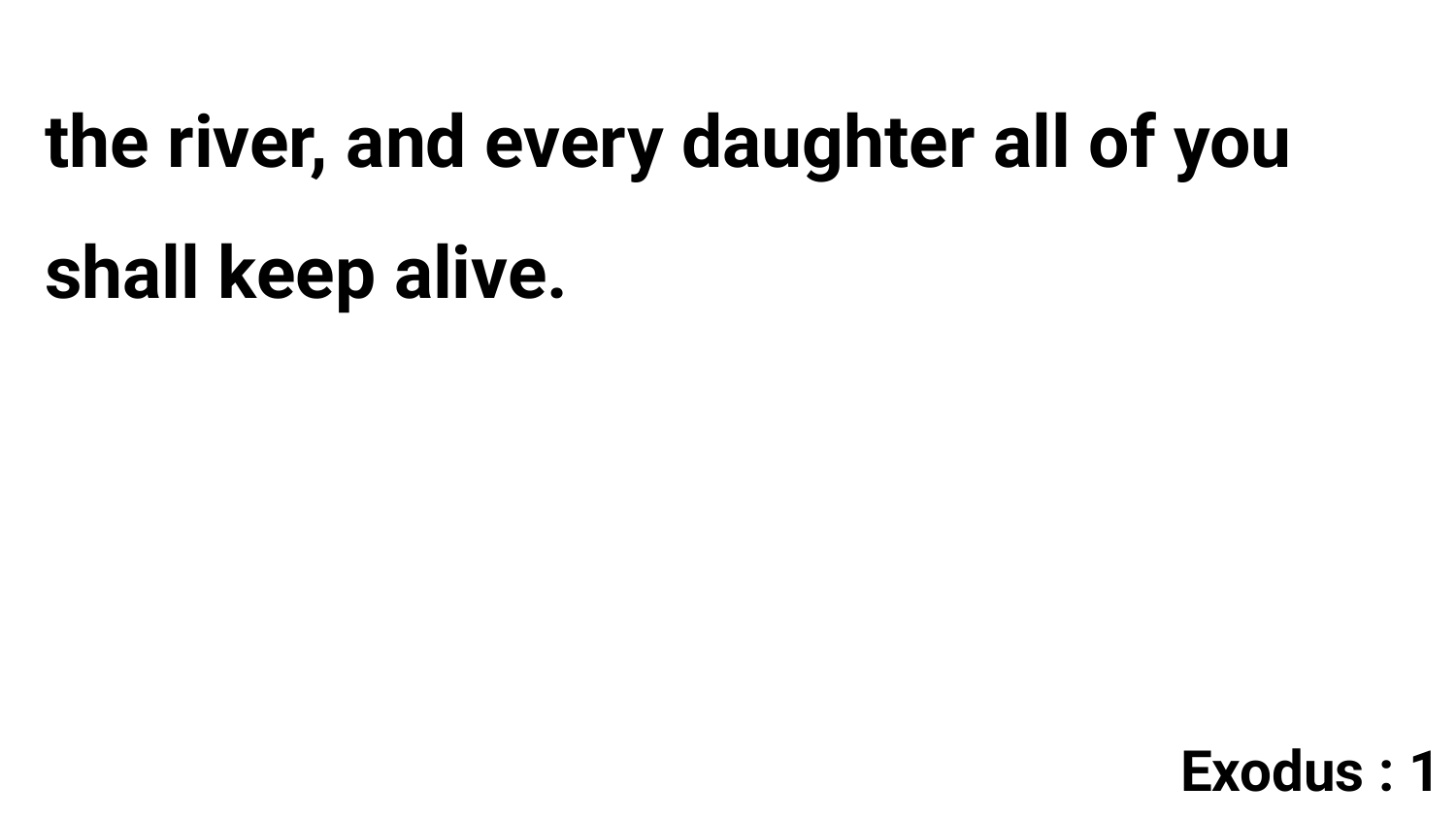

the river, and every daughter all of you shall keep alive.
Exodus : 1